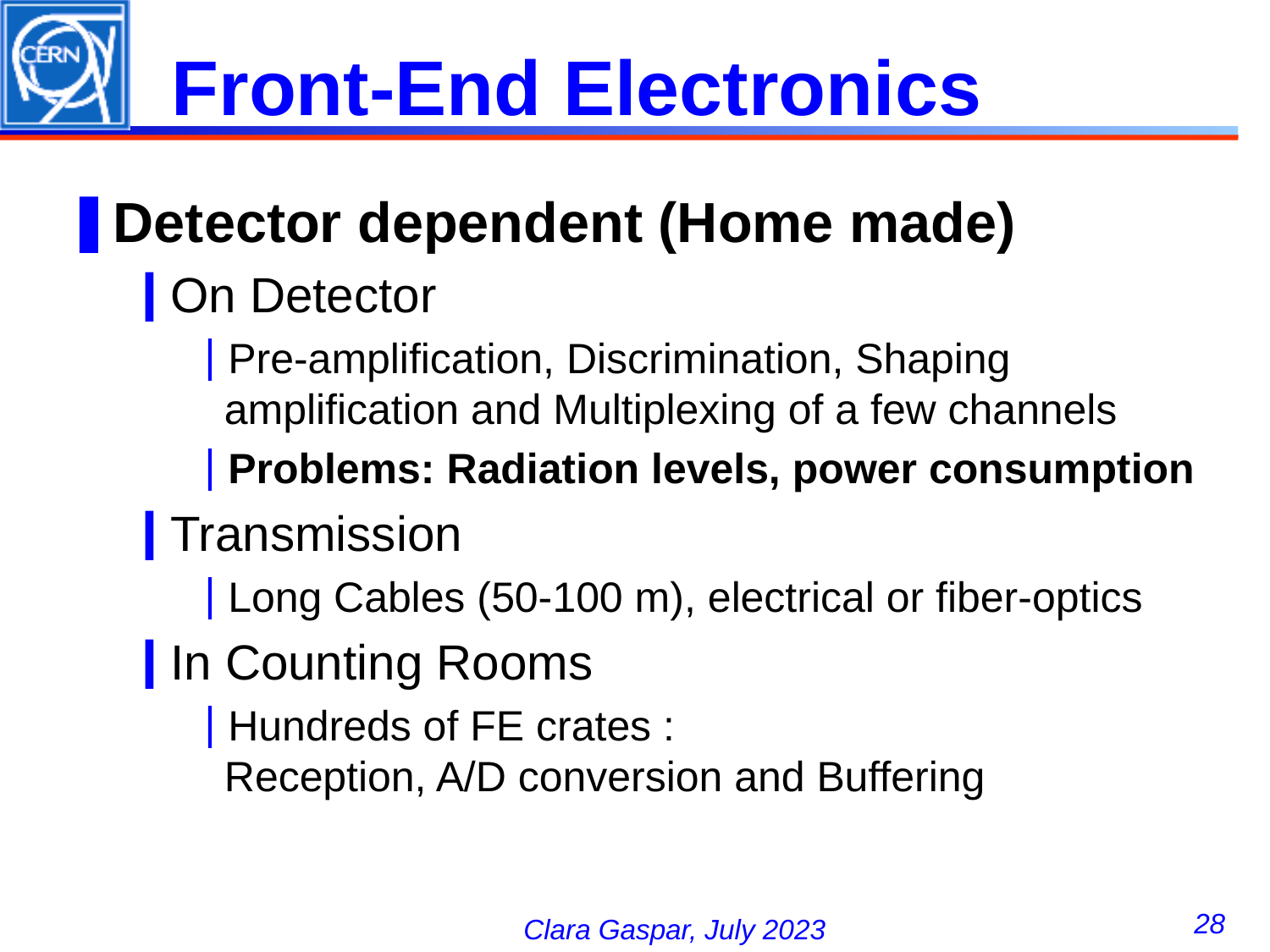

# Front-End Electronics
Detector dependent (Home made)
On Detector
Pre-amplification, Discrimination, Shaping amplification and Multiplexing of a few channels
Problems: Radiation levels, power consumption
Transmission
Long Cables (50-100 m), electrical or fiber-optics
In Counting Rooms
Hundreds of FE crates :                                  Reception, A/D conversion and Buffering
28